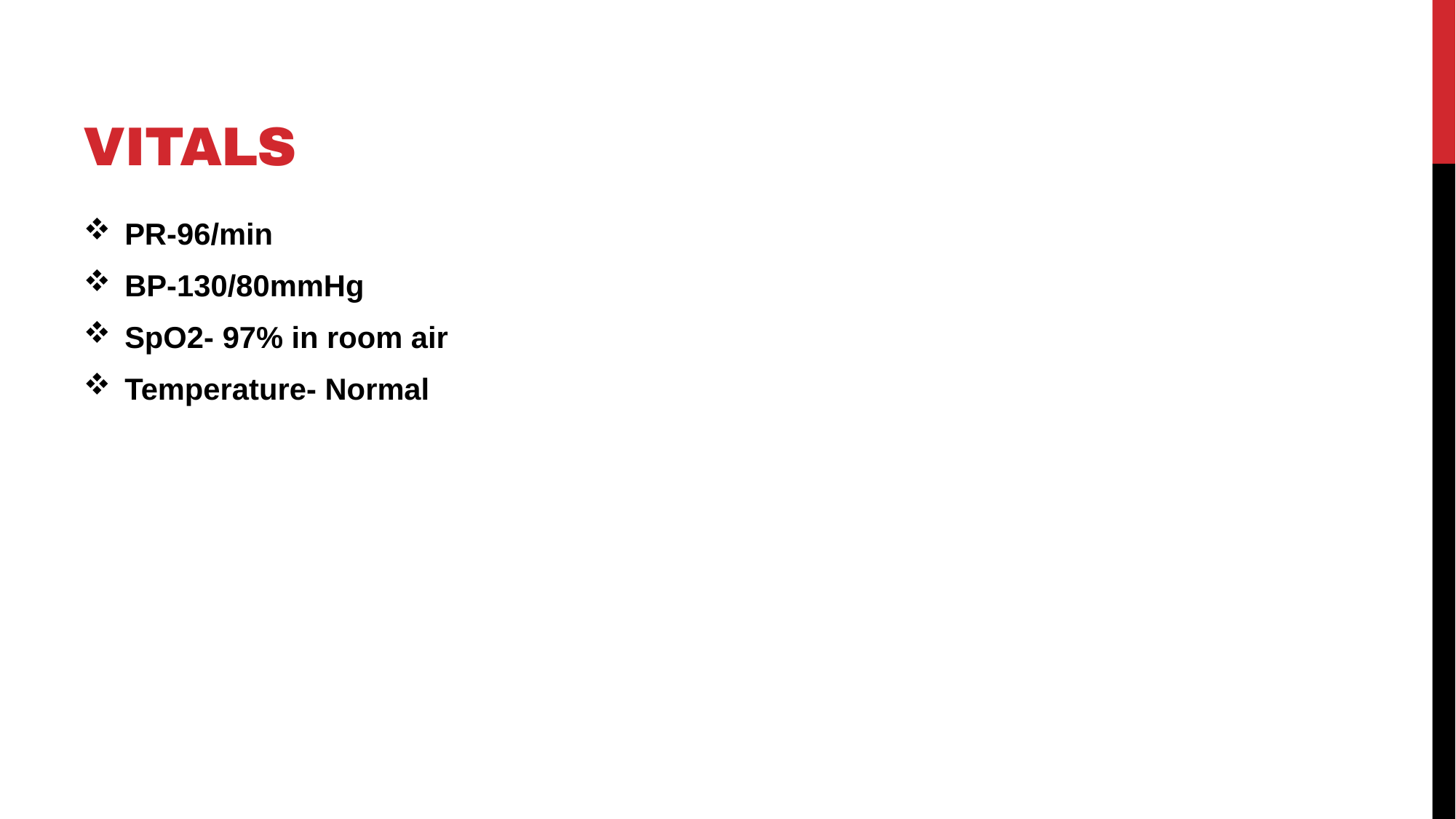

# Vitals
PR-96/min
BP-130/80mmHg
SpO2- 97% in room air
Temperature- Normal